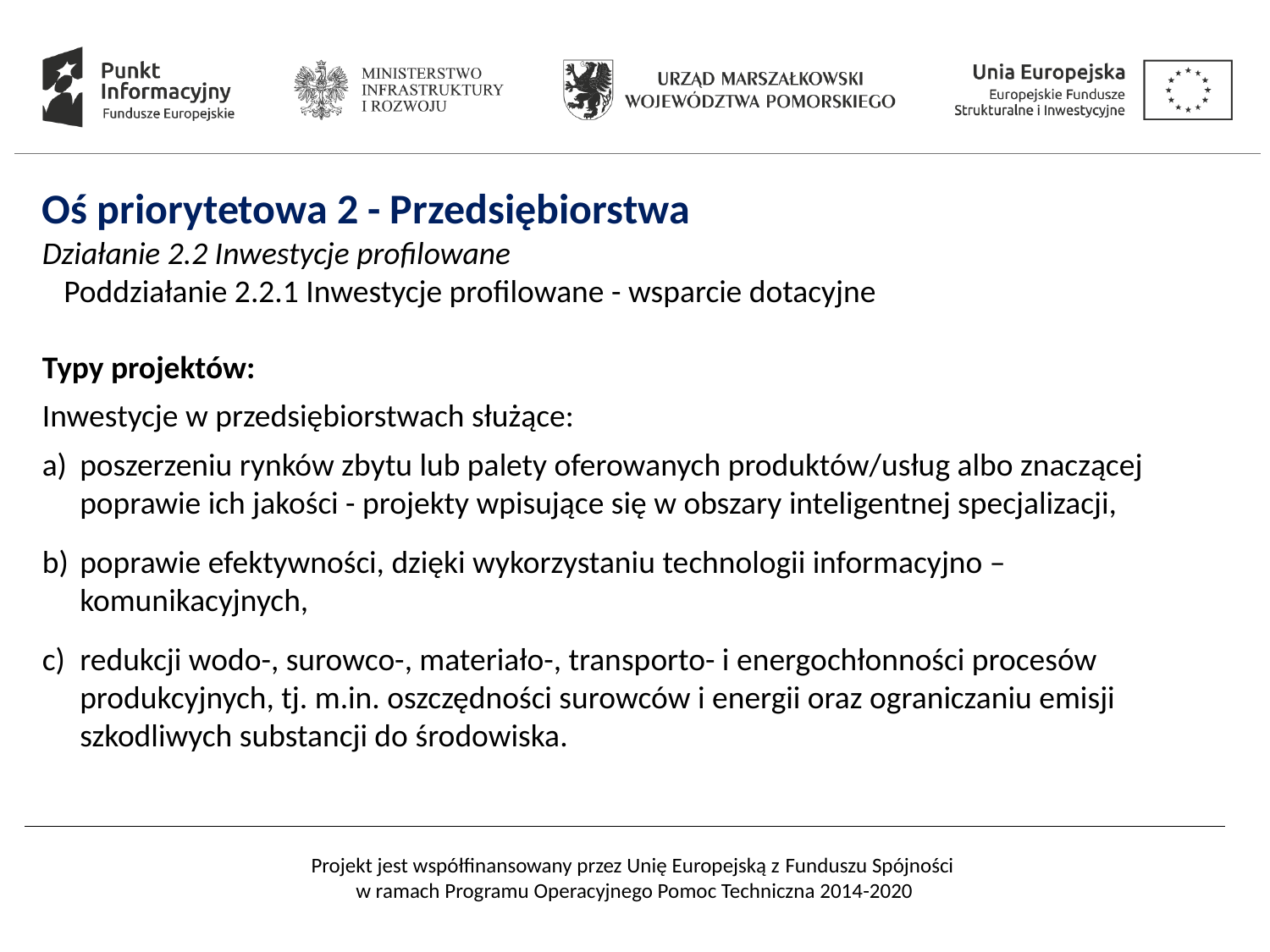

Oś priorytetowa 2 - Przedsiębiorstwa
Działanie 2.2 Inwestycje profilowane
   Poddziałanie 2.2.1 Inwestycje profilowane - wsparcie dotacyjne

Typy projektów:
Inwestycje w przedsiębiorstwach służące:
poszerzeniu rynków zbytu lub palety oferowanych produktów/usług albo znaczącej poprawie ich jakości - projekty wpisujące się w obszary inteligentnej specjalizacji,
poprawie efektywności, dzięki wykorzystaniu technologii informacyjno – komunikacyjnych,
redukcji wodo-, surowco-, materiało-, transporto- i energochłonności procesów produkcyjnych, tj. m.in. oszczędności surowców i energii oraz ograniczaniu emisji szkodliwych substancji do środowiska.